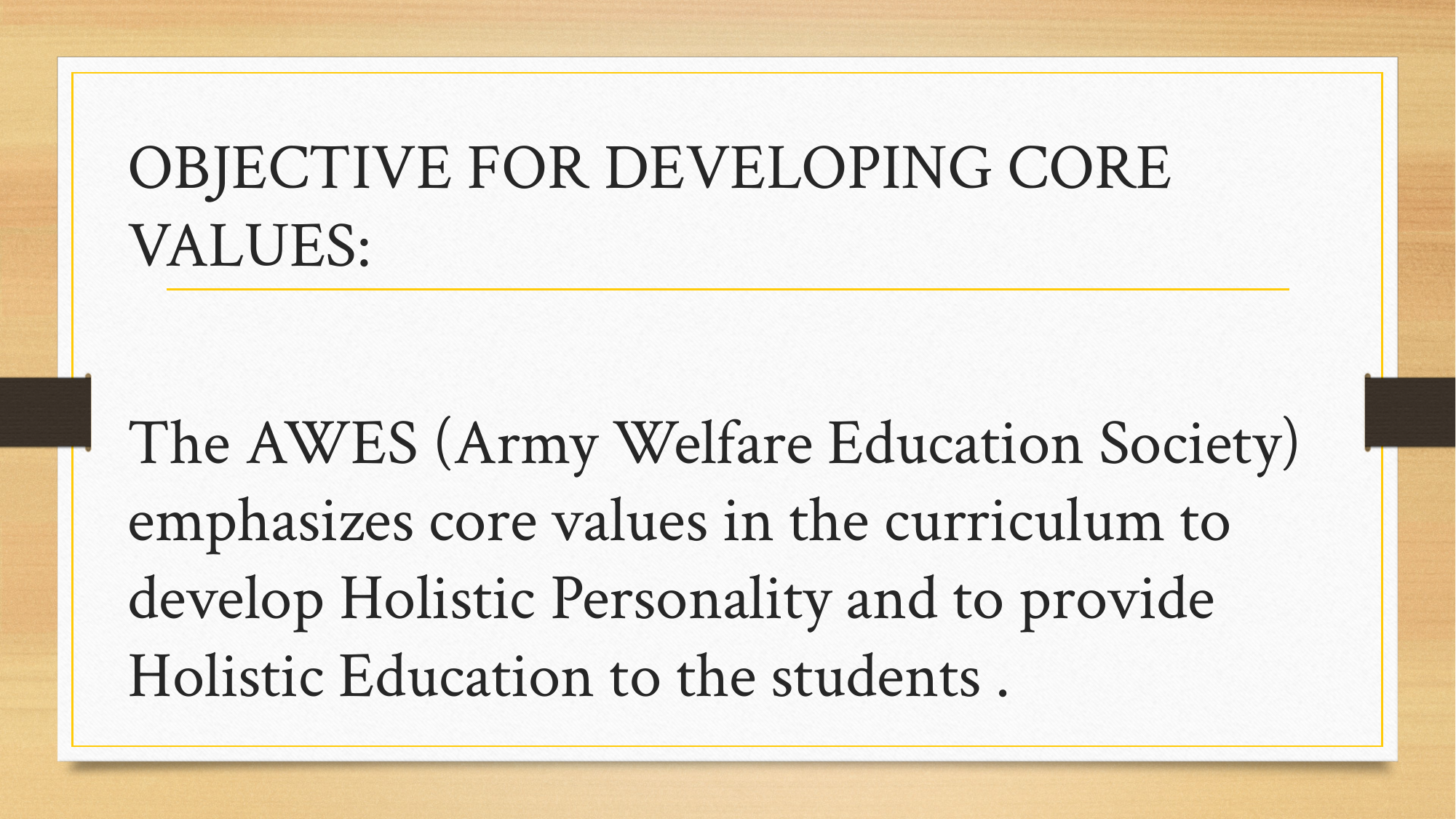

OBJECTIVE FOR DEVELOPING CORE VALUES:

The AWES (Army Welfare Education Society) emphasizes core values in the curriculum to develop Holistic Personality and to provide Holistic Education to the students .